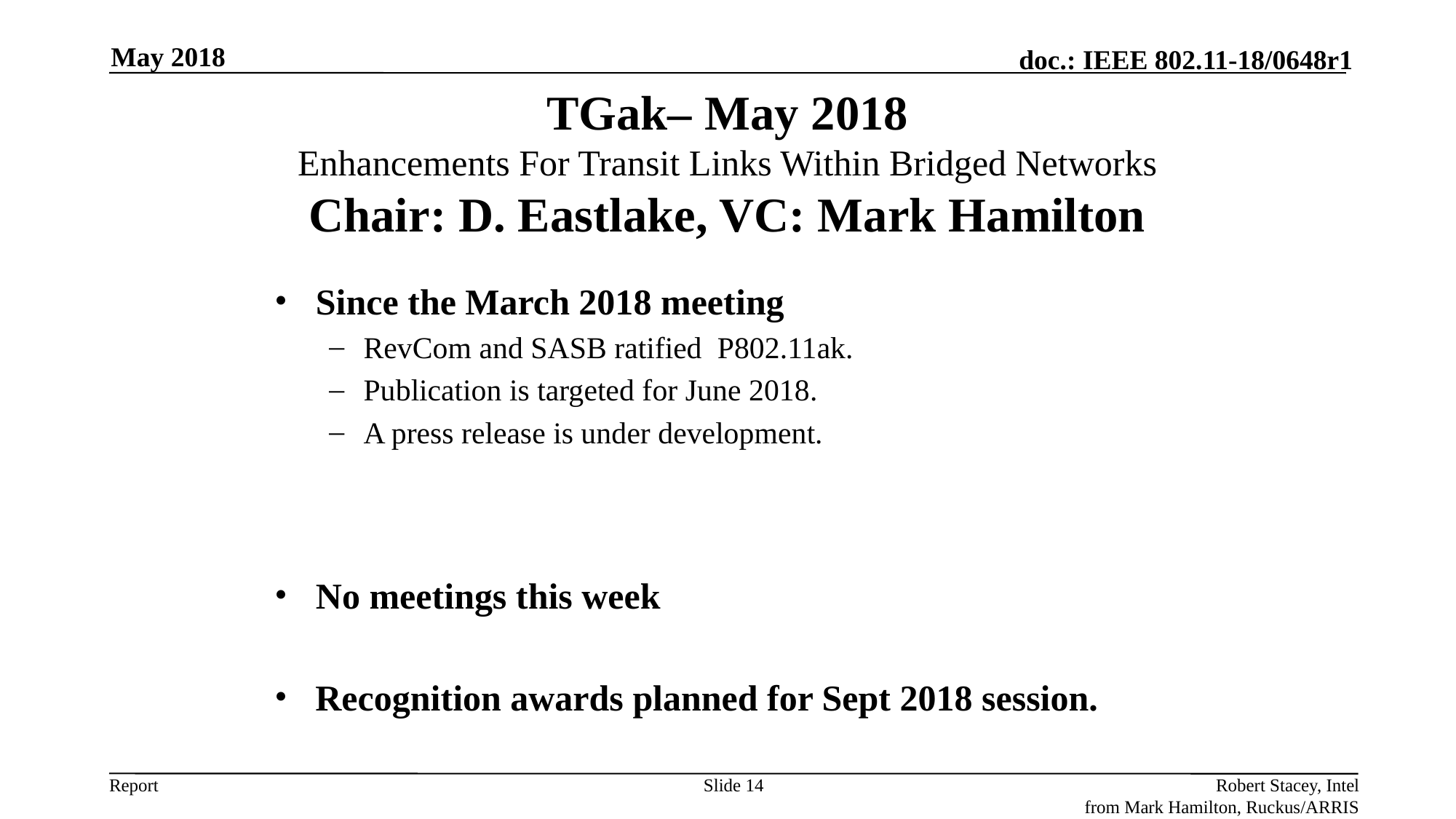

May 2018
TGak– May 2018
Enhancements For Transit Links Within Bridged Networks
Chair: D. Eastlake, VC: Mark Hamilton
Since the March 2018 meeting
RevCom and SASB ratified  P802.11ak.
Publication is targeted for June 2018.
A press release is under development.

No meetings this week

Recognition awards planned for Sept 2018 session.
Slide 14
Robert Stacey, Intel
from Mark Hamilton, Ruckus/ARRIS